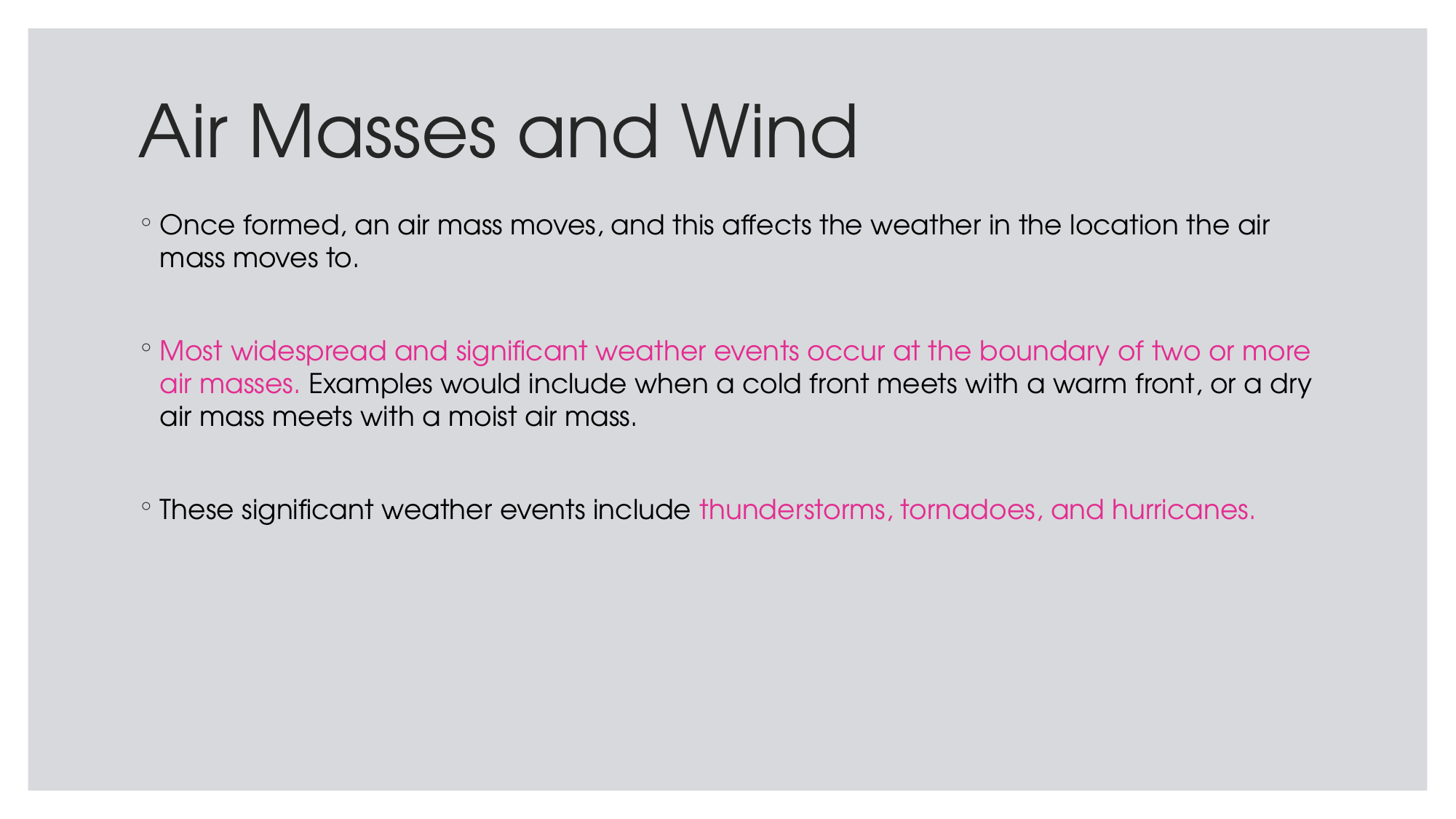

# Air Masses and Wind
Once formed, an air mass moves, and this affects the weather in the location the air mass moves to.

Most widespread and significant weather events occur at the boundary of two or more air masses. Examples would include when a cold front meets with a warm front, or a dry air mass meets with a moist air mass.

These significant weather events include thunderstorms, tornadoes, and hurricanes.